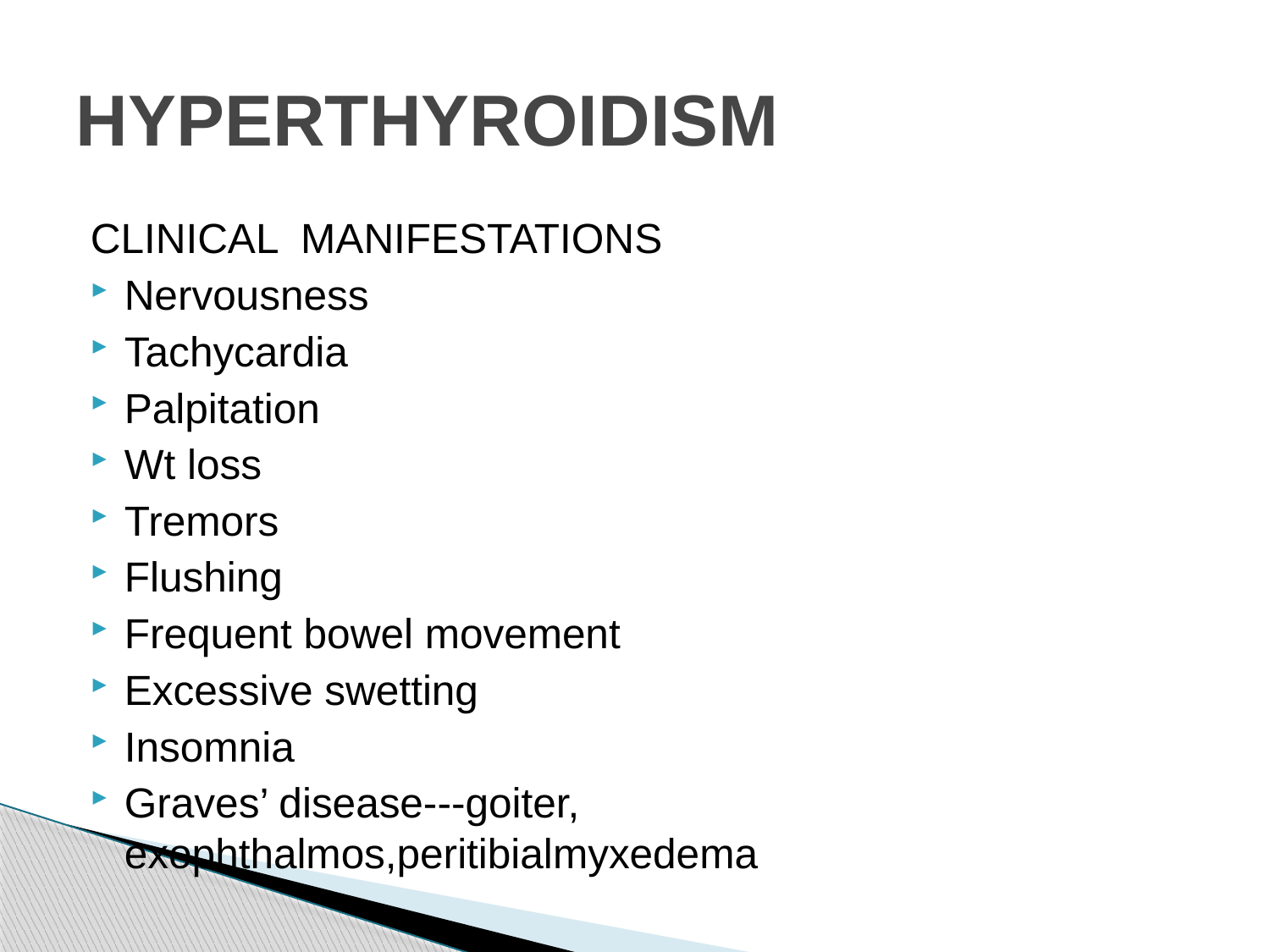

# HYPERTHYROIDISM
CLINICAL  MANIFESTATIONS
Nervousness
Tachycardia
Palpitation
Wt loss
Tremors
Flushing
Frequent bowel movement
Excessive swetting
Insomnia
Graves’ disease---goiter, exophthalmos,peritibialmyxedema